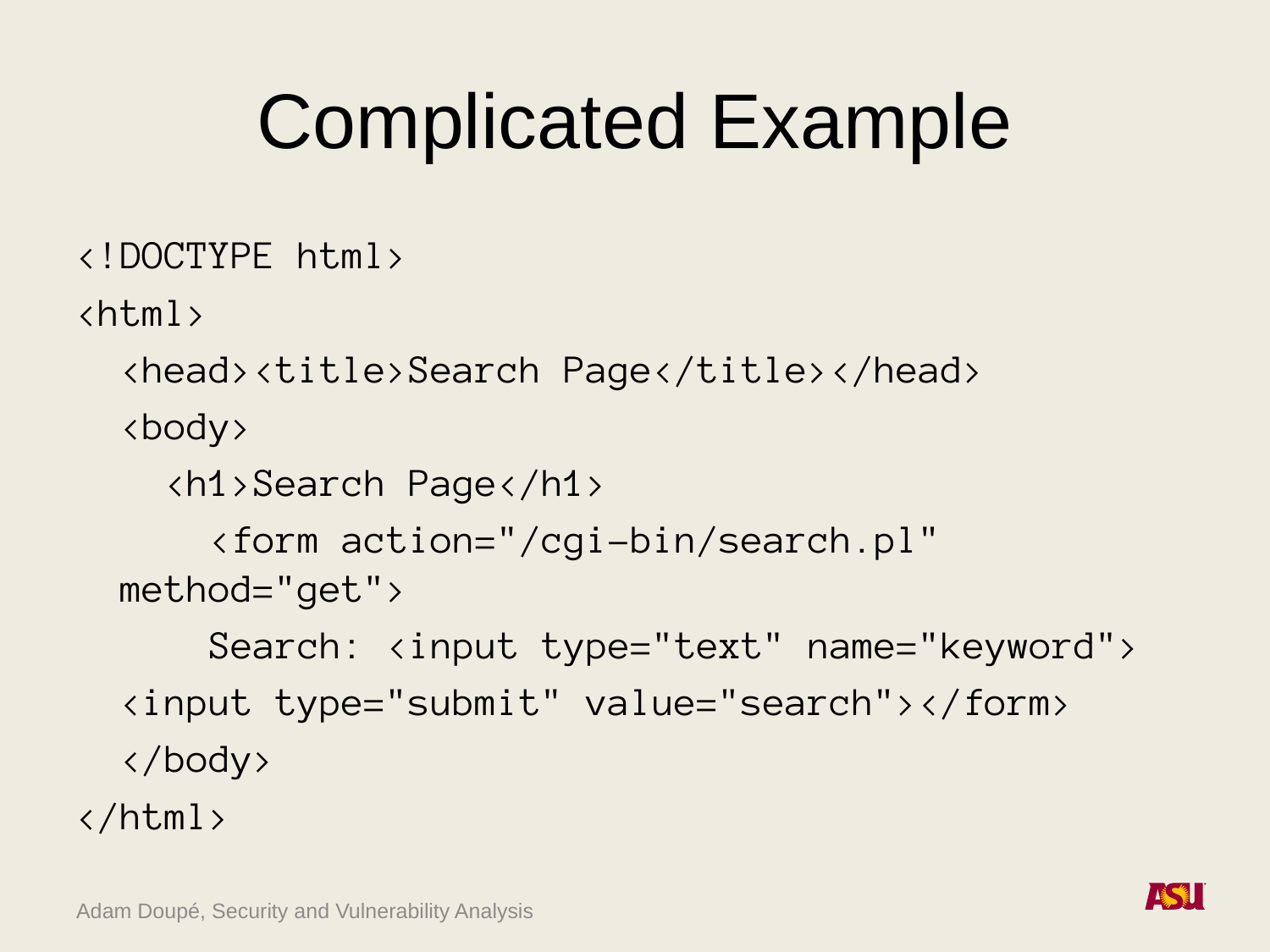

# Complicated Example
<!DOCTYPE html>
<html>
  <head><title>Search Page</title></head>
  <body>
    <h1>Search Page</h1>
      <form action="/cgi-bin/search.pl" method="get">
      Search: <input type="text" name="keyword">
	<input type="submit" value="search"></form>
  </body>
</html>